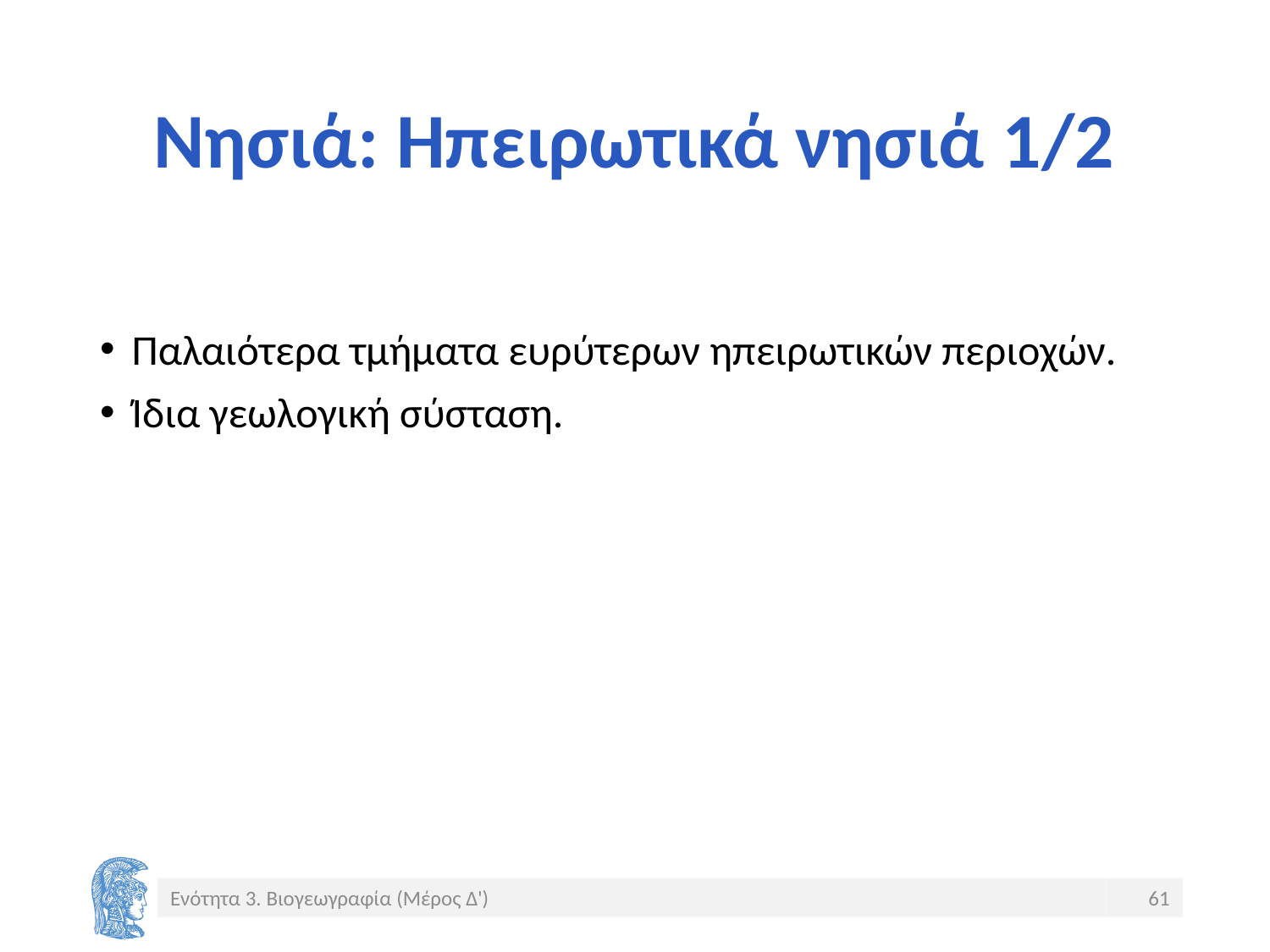

# Νησιά: Ηπειρωτικά νησιά 1/2

Παλαιότερα τμήματα ευρύτερων ηπειρωτικών περιοχών.
Ίδια γεωλογική σύσταση.

Ενότητα 3. Βιογεωγραφία (Μέρος Δ')
61